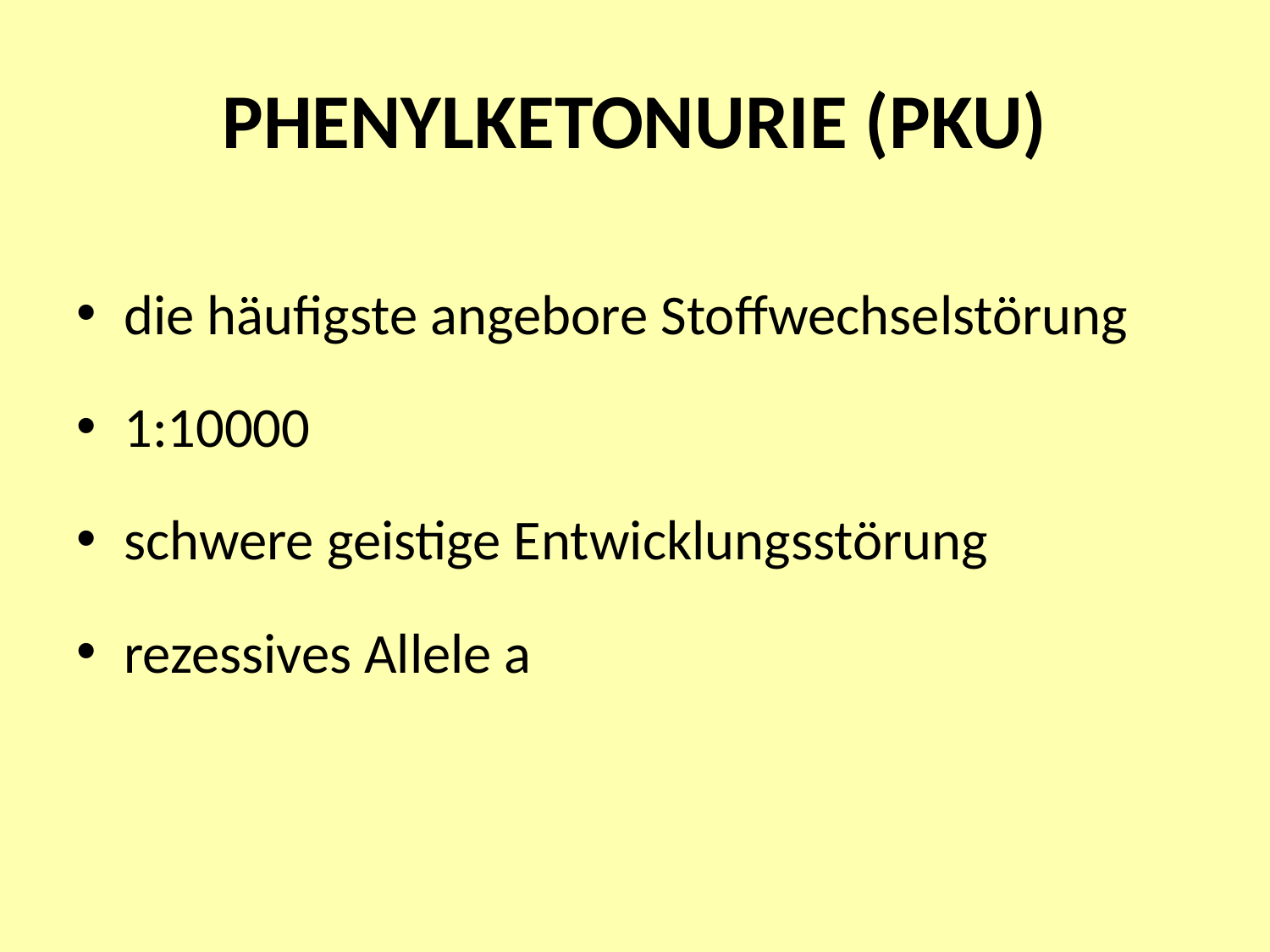

# PHENYLKETONURIE (PKU)
die häufigste angebore Stoffwechselstörung
1:10000
schwere geistige Entwicklungsstörung
rezessives Allele a